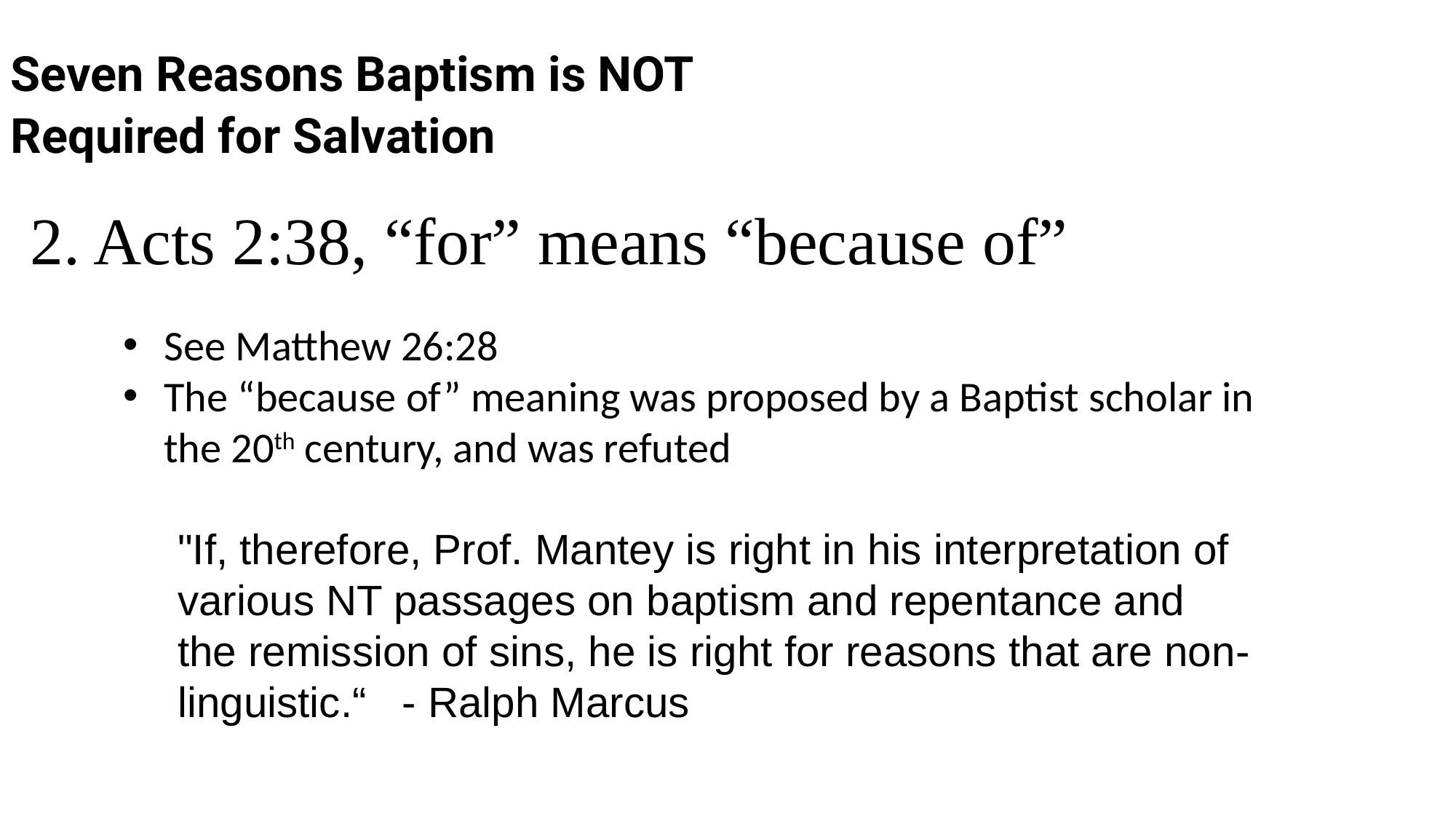

Seven Reasons Baptism is NOT Required for Salvation
2. Acts 2:38, “for” means “because of”
See Matthew 26:28
The “because of” meaning was proposed by a Baptist scholar in the 20th century, and was refuted

"If, therefore, Prof. Mantey is right in his interpretation of various NT passages on baptism and repentance and the remission of sins, he is right for reasons that are non-linguistic.“   - Ralph Marcus